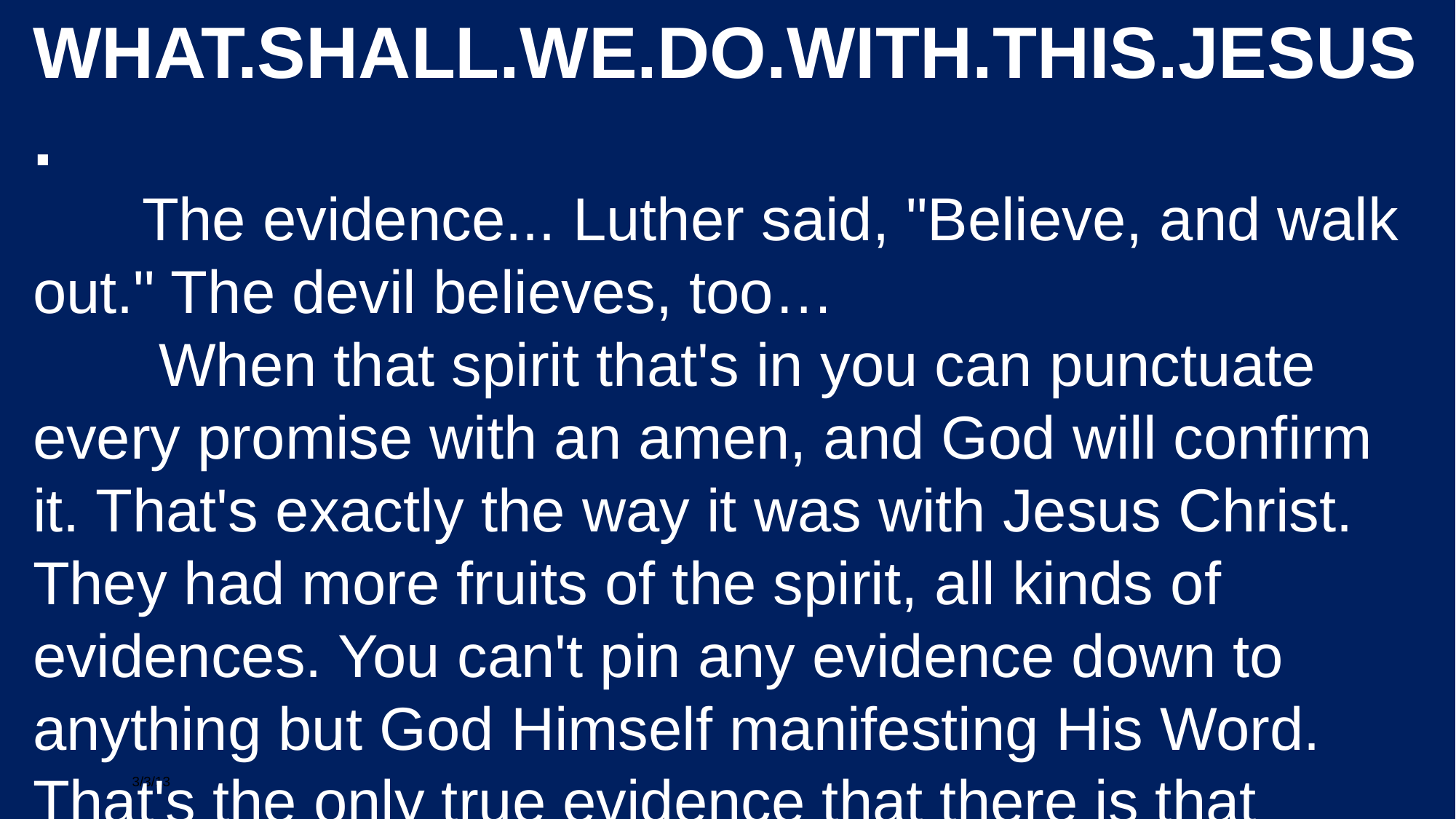

WHAT.SHALL.WE.DO.WITH.THIS.JESUS.
	The evidence... Luther said, "Believe, and walk out." The devil believes, too…
	 When that spirit that's in you can punctuate every promise with an amen, and God will confirm it. That's exactly the way it was with Jesus Christ. They had more fruits of the spirit, all kinds of evidences. You can't pin any evidence down to anything but God Himself manifesting His Word. That's the only true evidence that there is that you're a Christian. 	64-0126
3/3/13
The True Baptism of the Holy Spirit
47